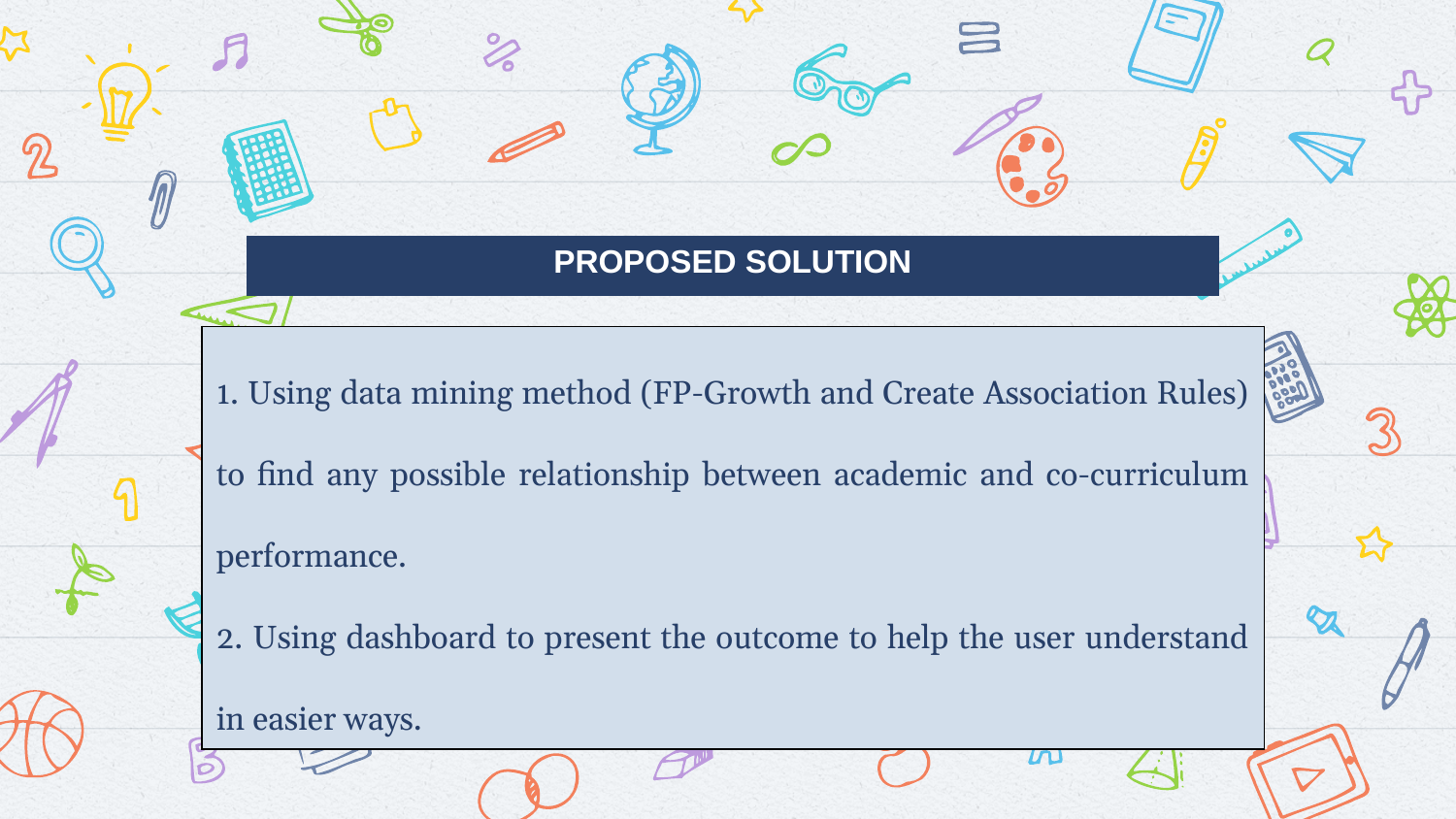

| PROPOSED SOLUTION |
| --- |
| 1. Using data mining method (FP-Growth and Create Association Rules) to find any possible relationship between academic and co-curriculum performance. 2. Using dashboard to present the outcome to help the user understand in easier ways. |
| --- |